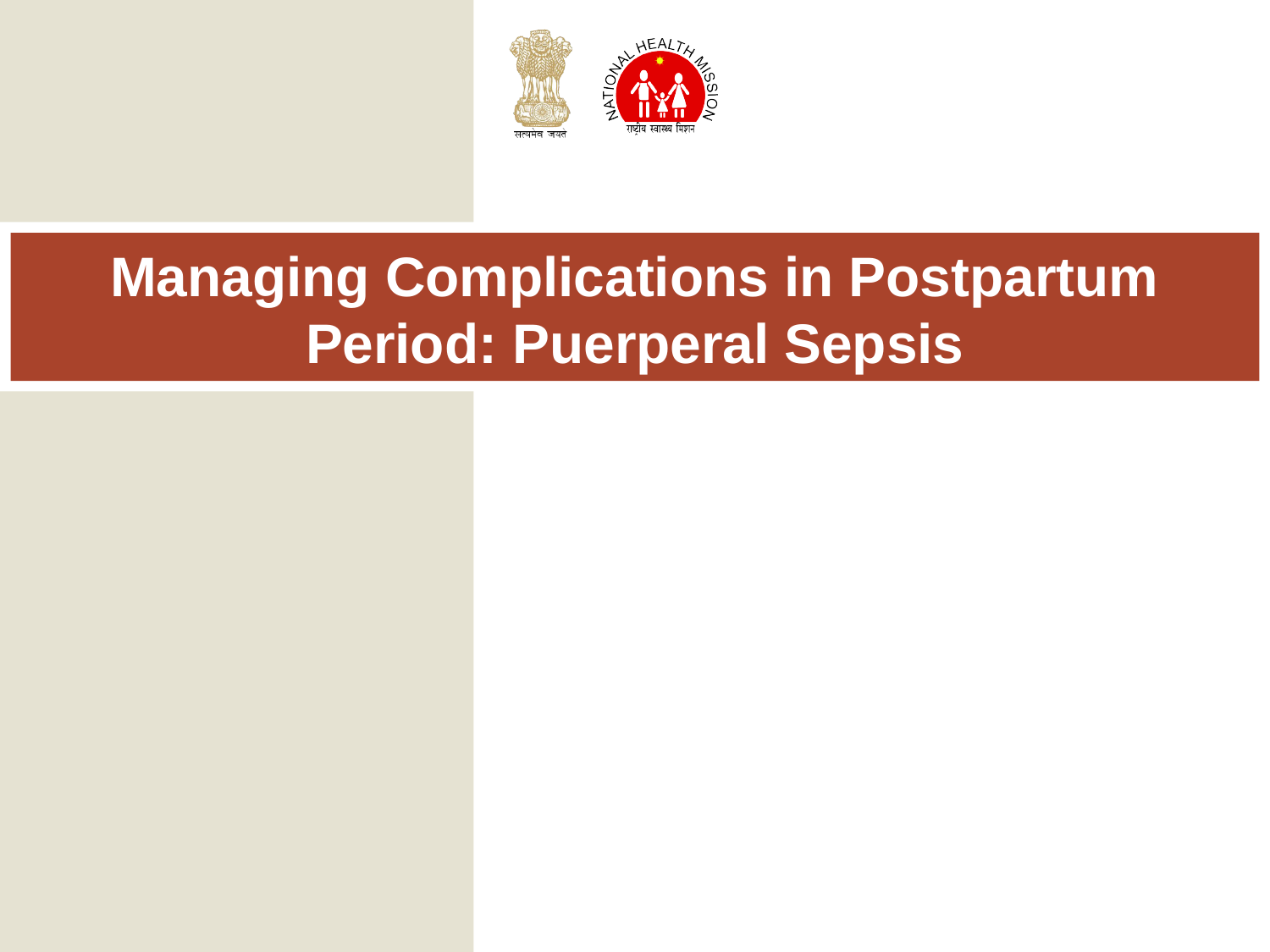

# Managing Complications in Postpartum Period: Puerperal Sepsis